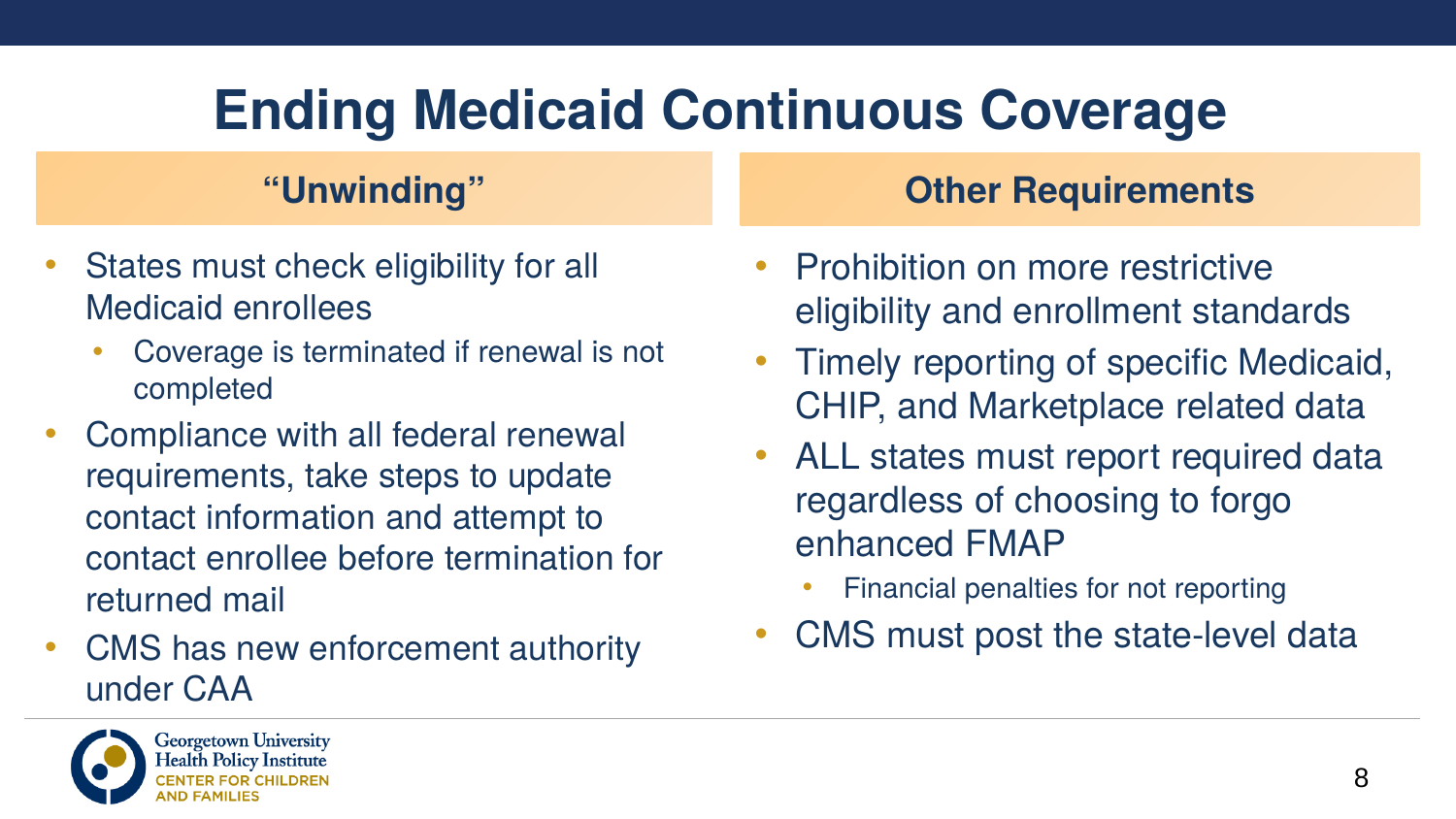

# Ending Medicaid Continuous Coverage
“Unwinding”
Other Requirements
Prohibition on more restrictive eligibility and enrollment standards
Timely reporting of specific Medicaid, CHIP, and Marketplace related data
ALL states must report required data regardless of choosing to forgo enhanced FMAP
Financial penalties for not reporting
CMS must post the state-level data
States must check eligibility for all Medicaid enrollees
Coverage is terminated if renewal is not completed
Compliance with all federal renewal requirements, take steps to update contact information and attempt to contact enrollee before termination for returned mail
CMS has new enforcement authority under CAA

8